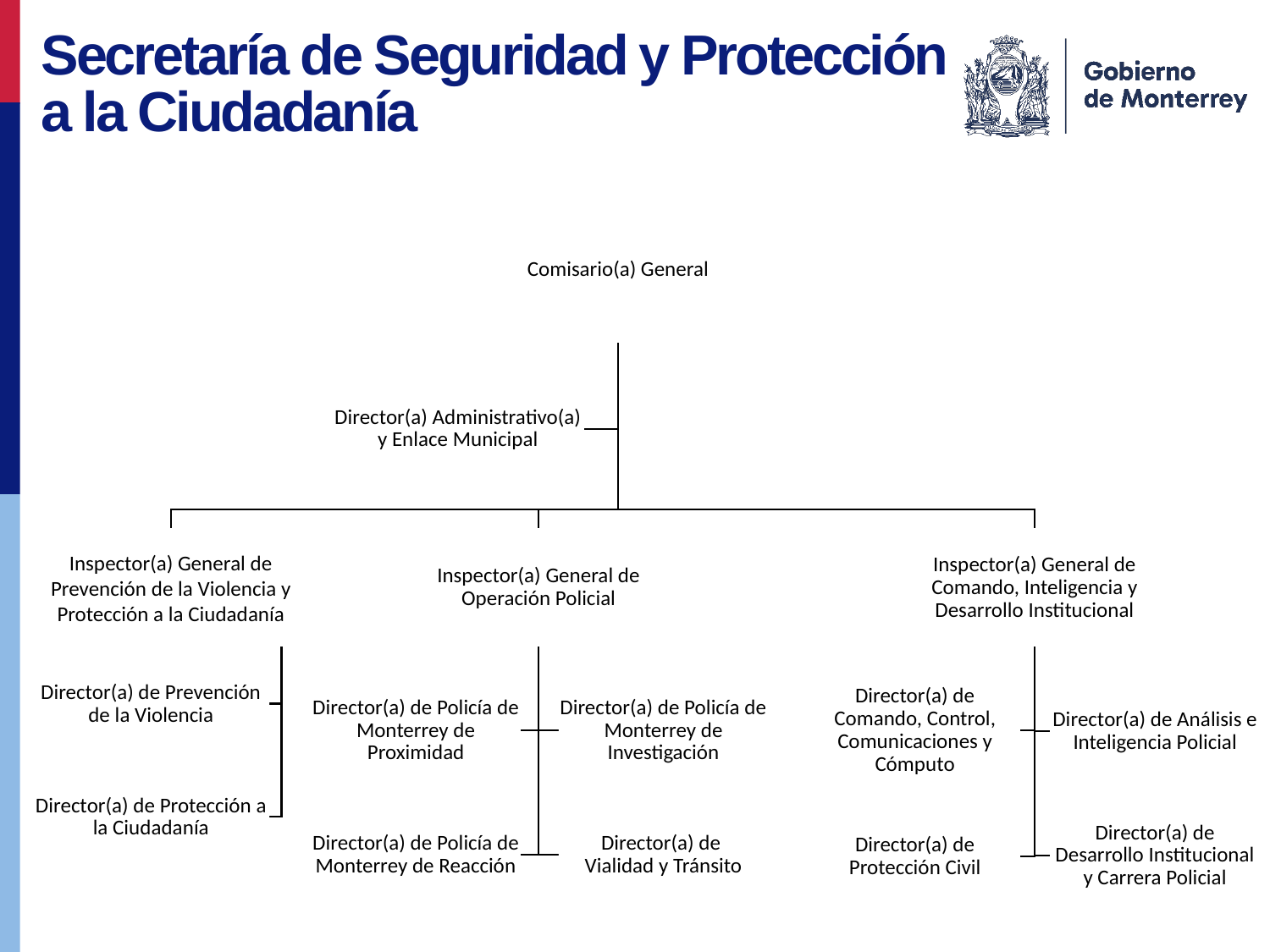

# Secretaría de Seguridad y Protección a la Ciudadanía
Comisario(a) General
Inspector(a) General de Prevención de la Violencia y Protección a la Ciudadanía
Director(a) de Prevención de la Violencia
Director(a) de Protección a la Ciudadanía
Inspector(a) General de Operación Policial
Director(a) de Policía de Monterrey de Proximidad
Director(a) de Policía de Monterrey de Investigación
Director(a) de Policía de Monterrey de Reacción
Director(a) de
Vialidad y Tránsito
Inspector(a) General de Comando, Inteligencia y Desarrollo Institucional
Director(a) de Comando, Control, Comunicaciones y Cómputo
Director(a) de Análisis e Inteligencia Policial
Director(a) de Protección Civil
Director(a) de Desarrollo Institucional y Carrera Policial
Director(a) Administrativo(a) y Enlace Municipal